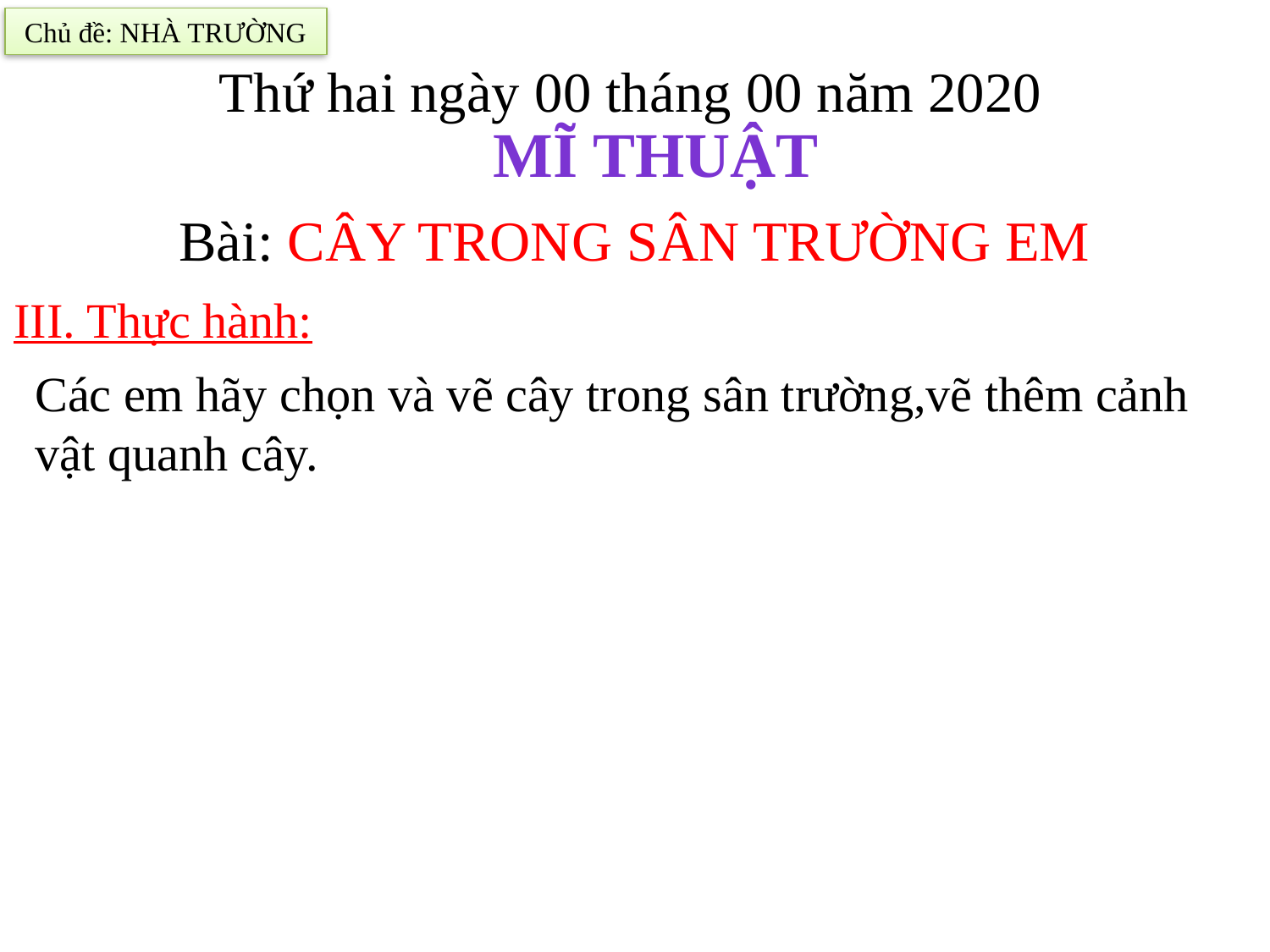

Chủ đề: NHÀ TRƯỜNG

MĨ THUẬT
           Thứ hai ngày 00 tháng 00 năm 2020
Bài: CÂY TRONG SÂN TRƯỜNG EM
III. Thực hành:
Các em hãy chọn và vẽ cây trong sân trường,vẽ thêm cảnh vật quanh cây.